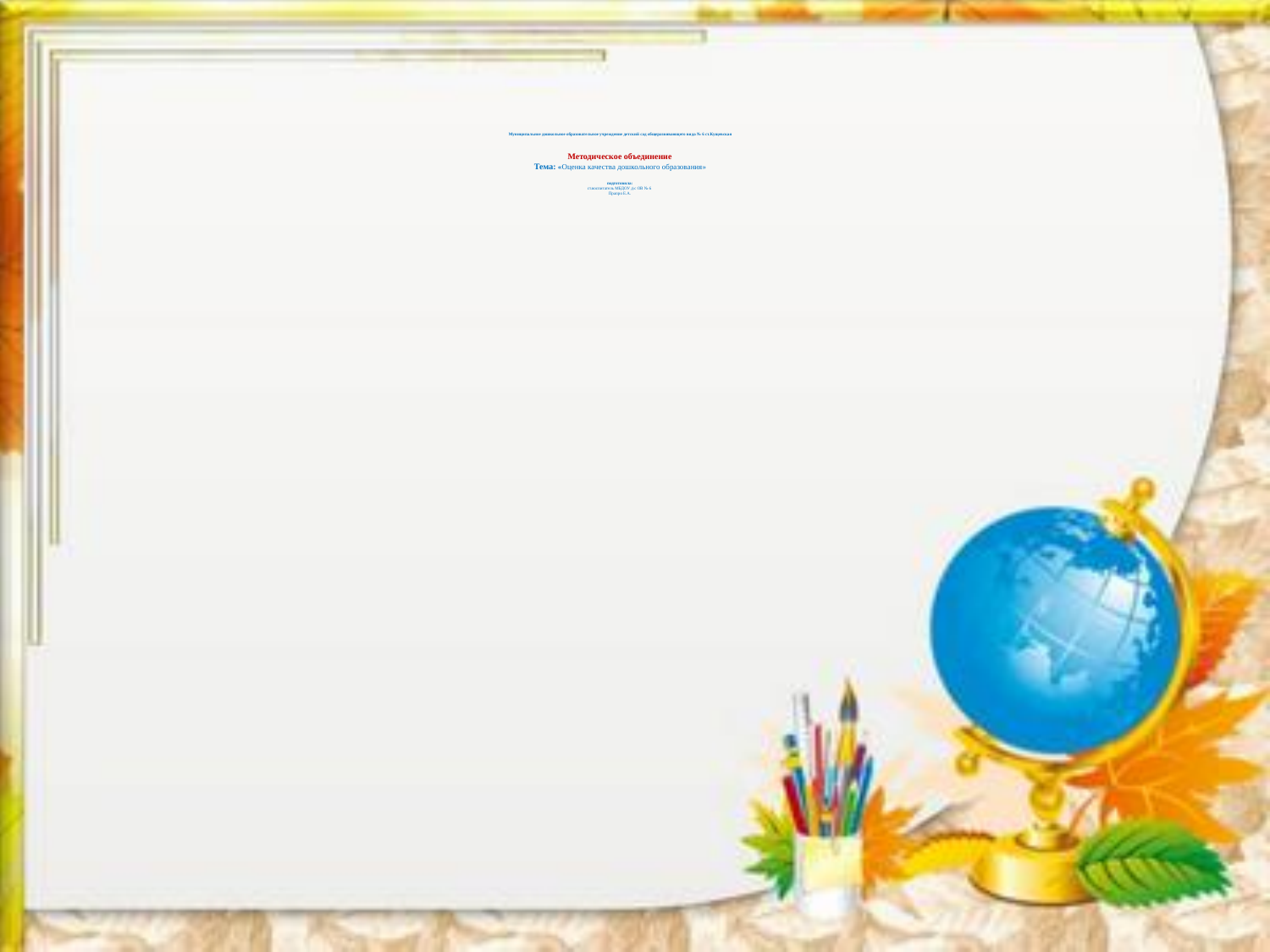

Муниципальное дошкольное образовательное учреждение детский сад общеразвивающего вида № 6 ст.Кущевская
Методическое объединение
Тема: «Оценка качества дошкольного образования»
подготовила:
ст.воспитатель МБДОУ д\с ОВ № 6
Прапро Е.А.